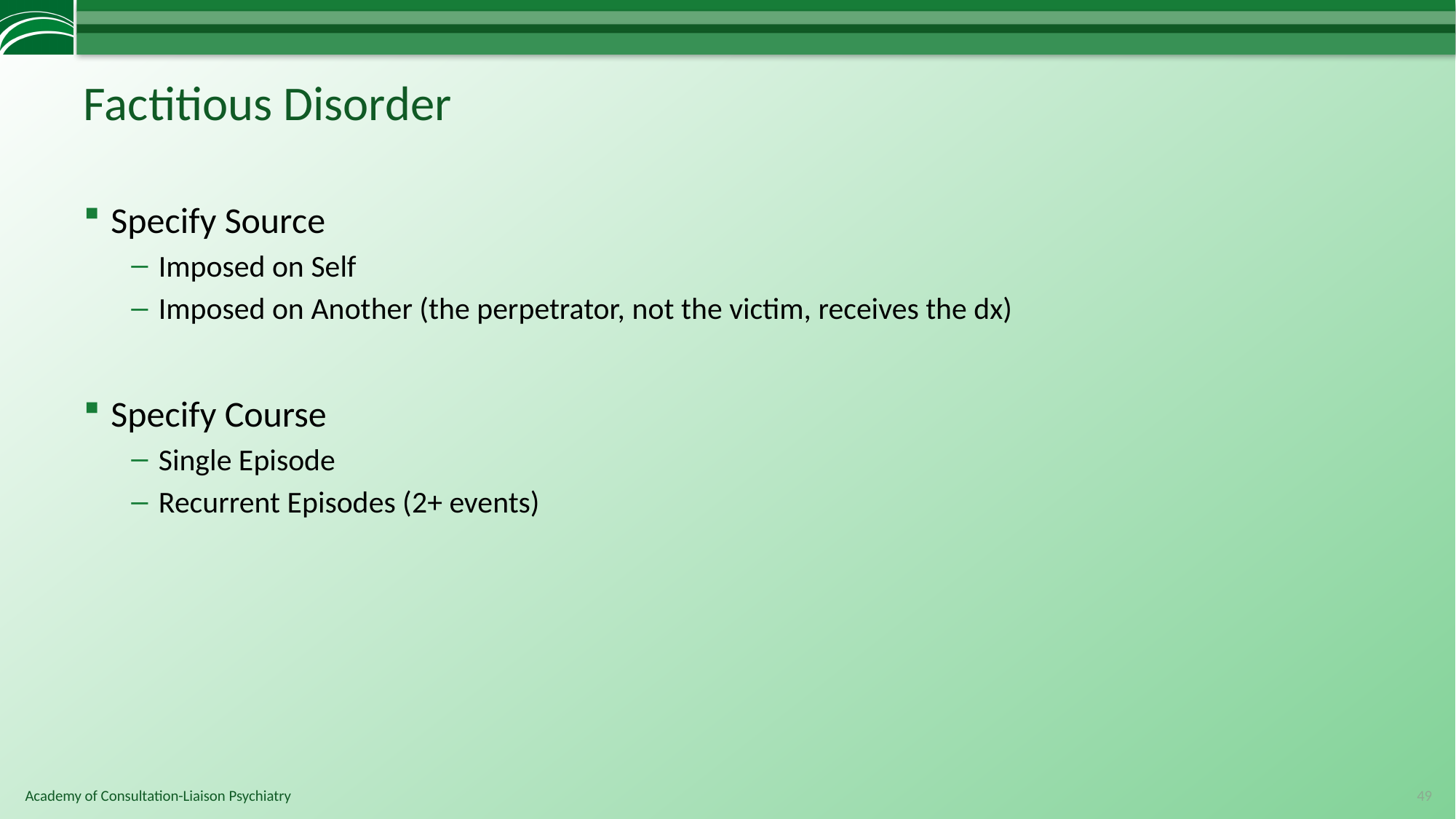

# Factitious Disorder
Specify Source
Imposed on Self
Imposed on Another (the perpetrator, not the victim, receives the dx)

Specify Course
Single Episode
Recurrent Episodes (2+ events)
49